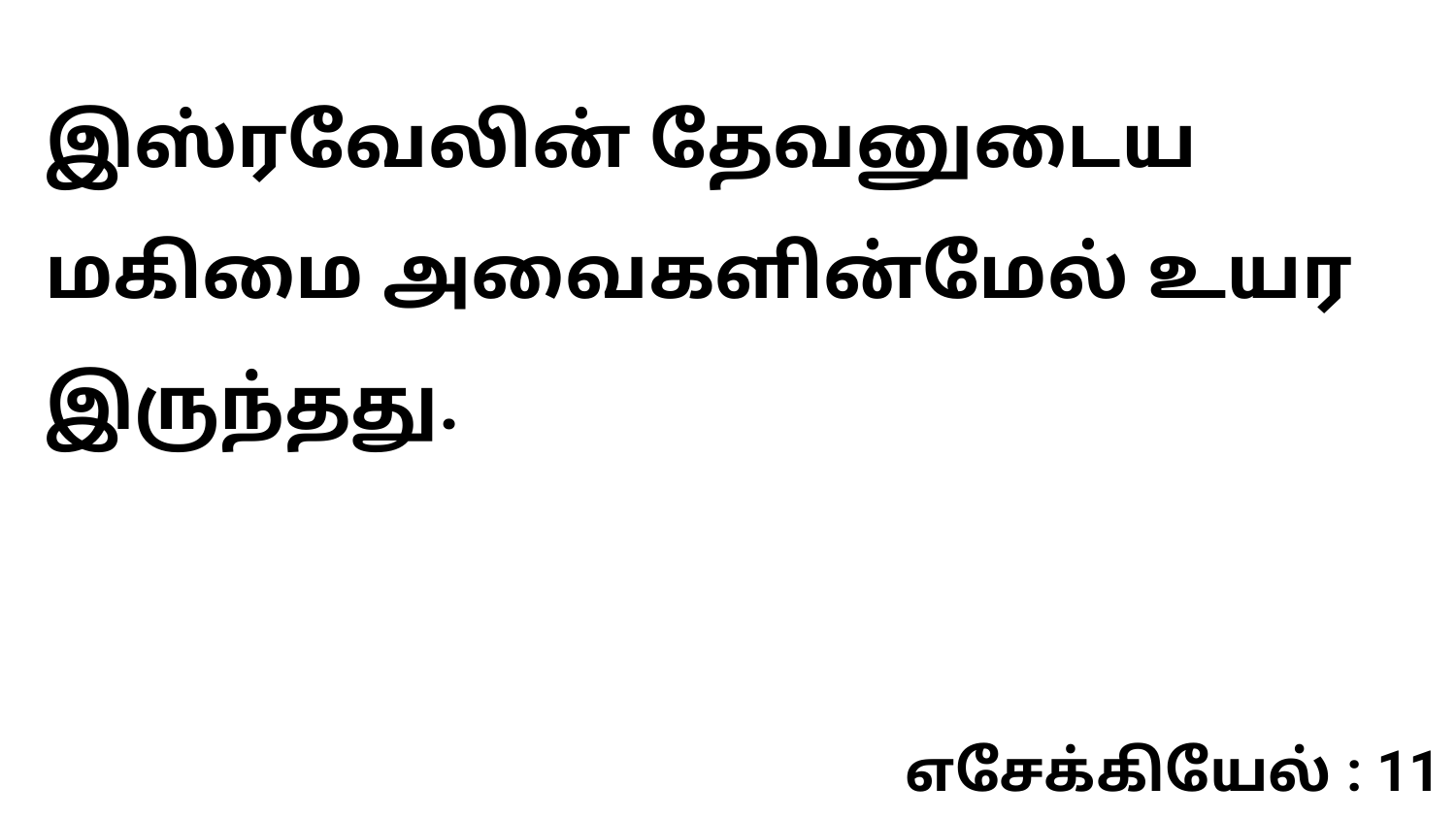

இஸ்ரவேலின் தேவனுடைய மகிமை அவைகளின்மேல் உயர இருந்தது.
எசேக்கியேல் : 11